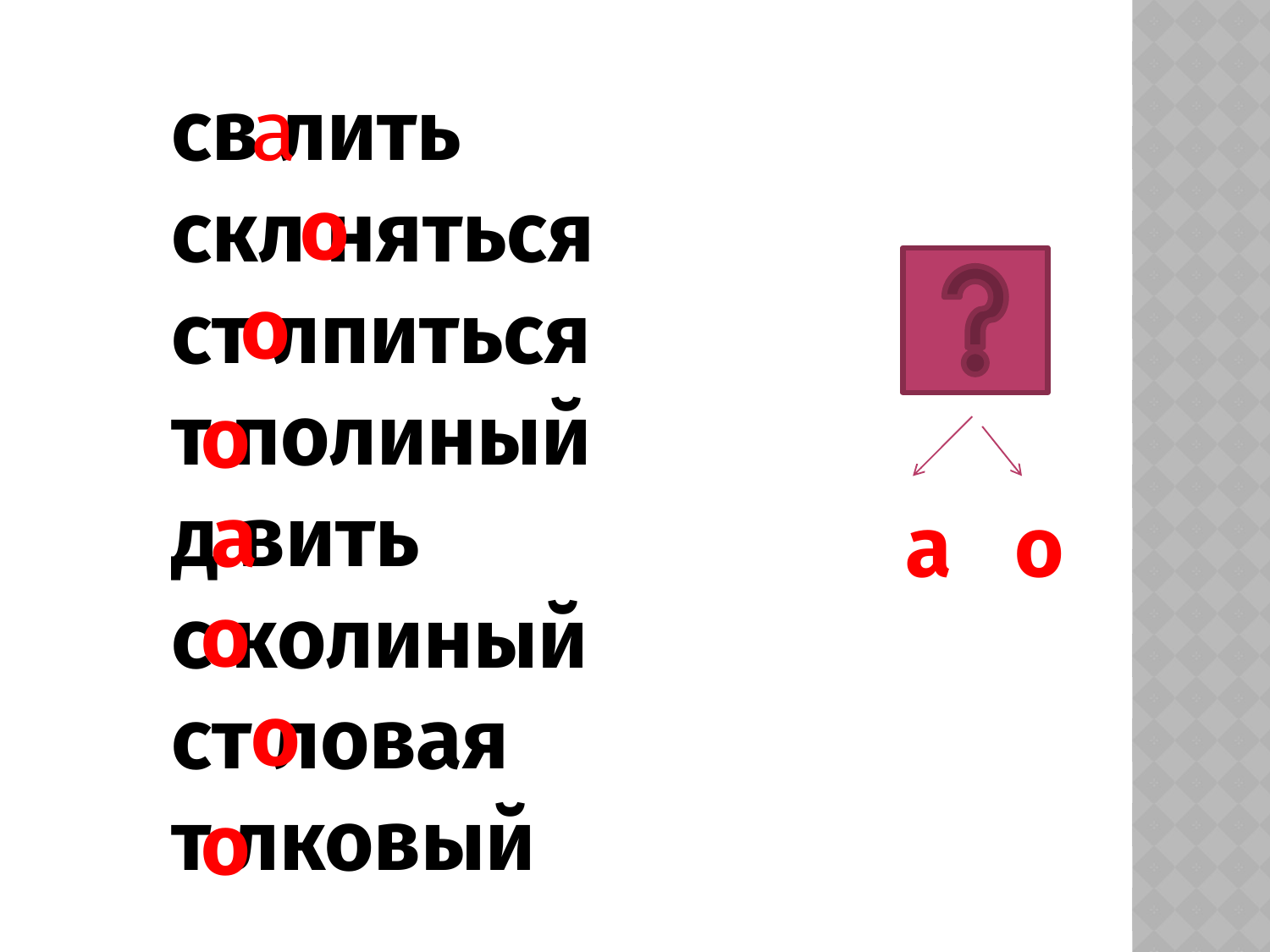

а
св лить
скл няться
ст лпиться
т полиный
д вить
с колиный
ст ловая
т лковый

о

о
о
а
а
о
о
о
о